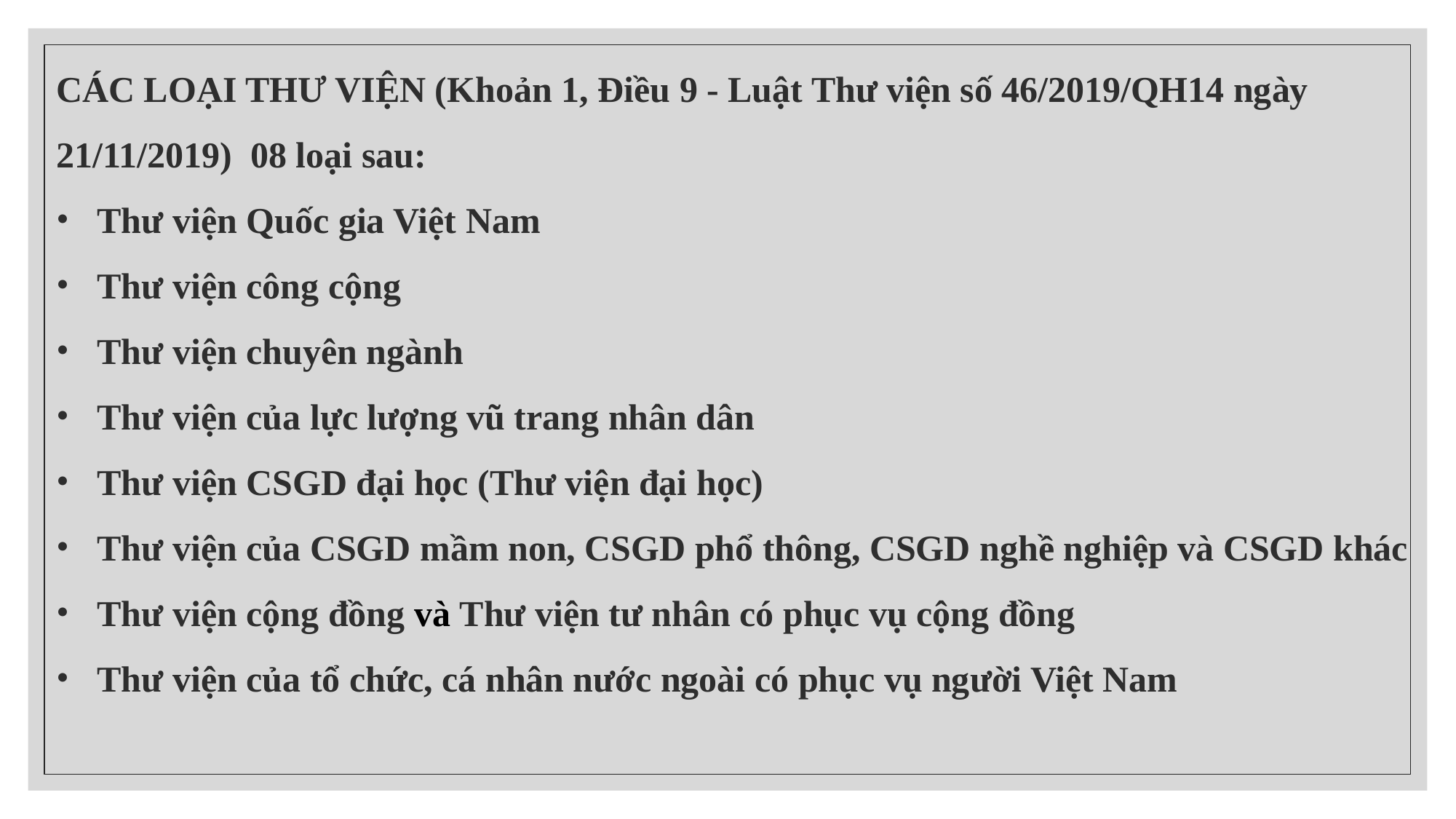

CÁC LOẠI THƯ VIỆN (Khoản 1, Điều 9 - Luật Thư viện số 46/2019/QH14 ngày 21/11/2019)  08 loại sau:
Thư viện Quốc gia Việt Nam
Thư viện công cộng
Thư viện chuyên ngành
Thư viện của lực lượng vũ trang nhân dân
Thư viện CSGD đại học (Thư viện đại học)
Thư viện của CSGD mầm non, CSGD phổ thông, CSGD nghề nghiệp và CSGD khác
Thư viện cộng đồng và Thư viện tư nhân có phục vụ cộng đồng
Thư viện của tổ chức, cá nhân nước ngoài có phục vụ người Việt Nam